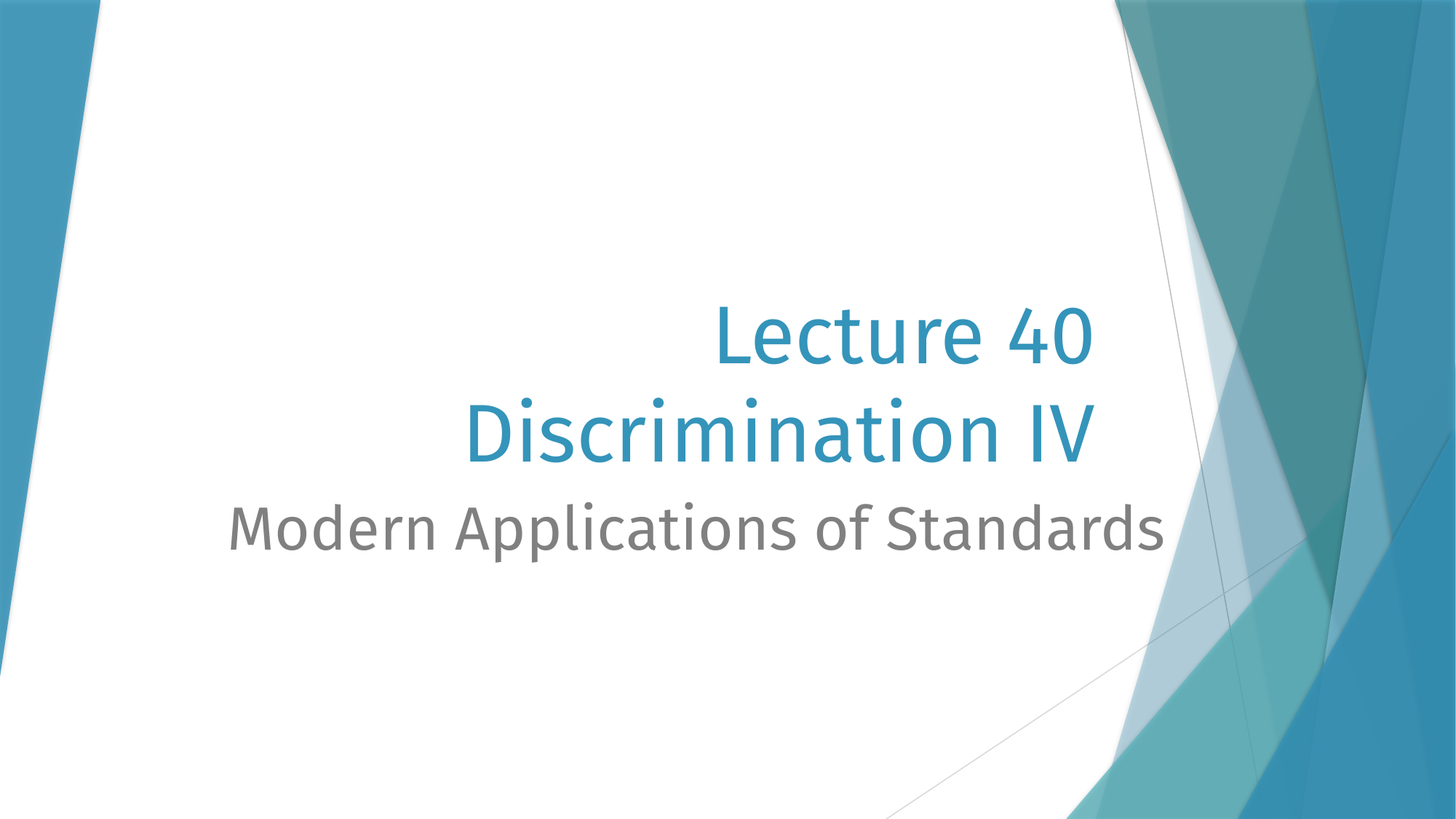

# Lecture 40 Discrimination IV
Modern Applications of Standards